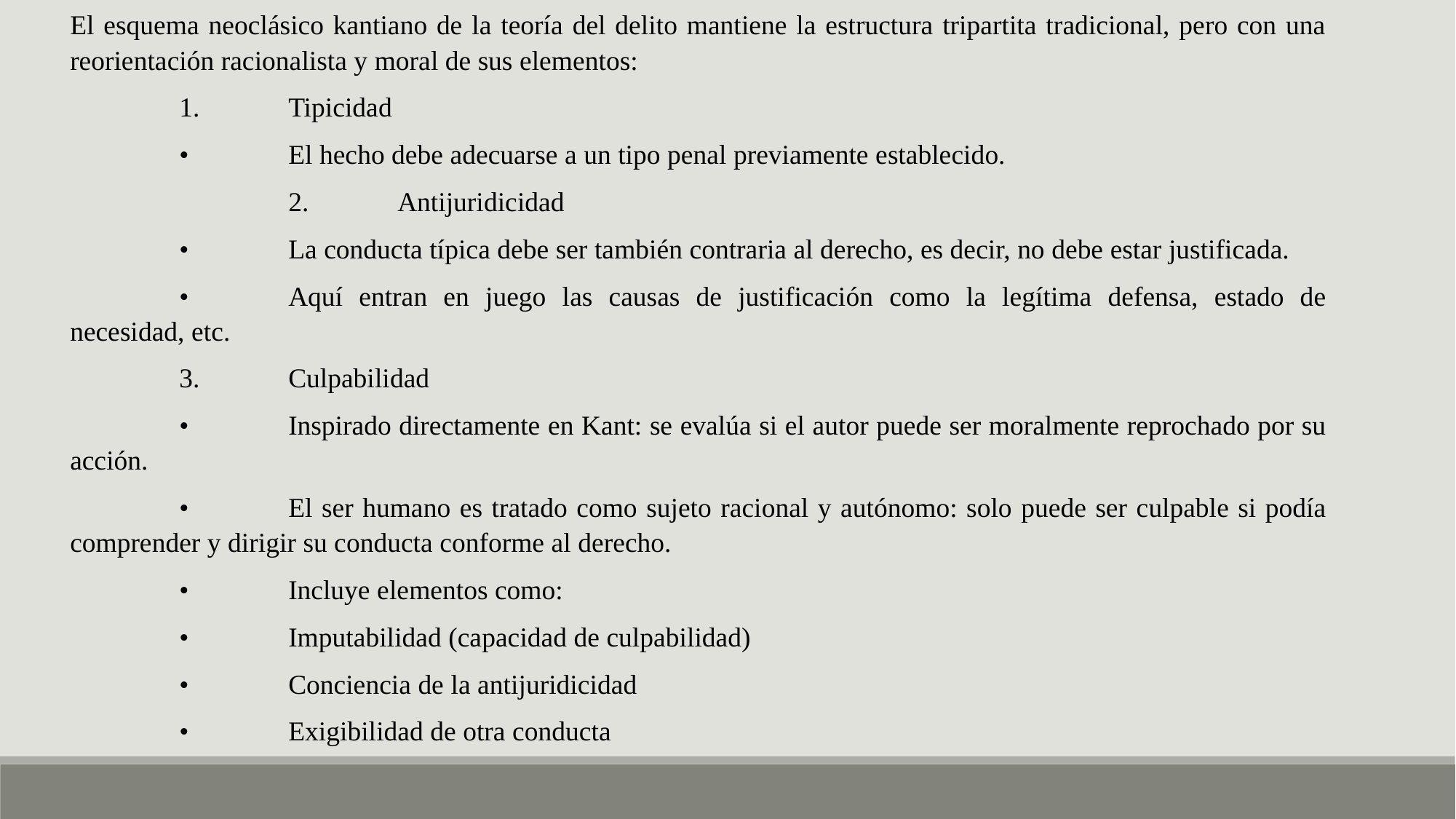

El esquema neoclásico kantiano de la teoría del delito mantiene la estructura tripartita tradicional, pero con una reorientación racionalista y moral de sus elementos:
	1.	Tipicidad
	•	El hecho debe adecuarse a un tipo penal previamente establecido.
		2.	Antijuridicidad
	•	La conducta típica debe ser también contraria al derecho, es decir, no debe estar justificada.
	•	Aquí entran en juego las causas de justificación como la legítima defensa, estado de necesidad, etc.
	3.	Culpabilidad
	•	Inspirado directamente en Kant: se evalúa si el autor puede ser moralmente reprochado por su acción.
	•	El ser humano es tratado como sujeto racional y autónomo: solo puede ser culpable si podía comprender y dirigir su conducta conforme al derecho.
	•	Incluye elementos como:
	•	Imputabilidad (capacidad de culpabilidad)
	•	Conciencia de la antijuridicidad
	•	Exigibilidad de otra conducta